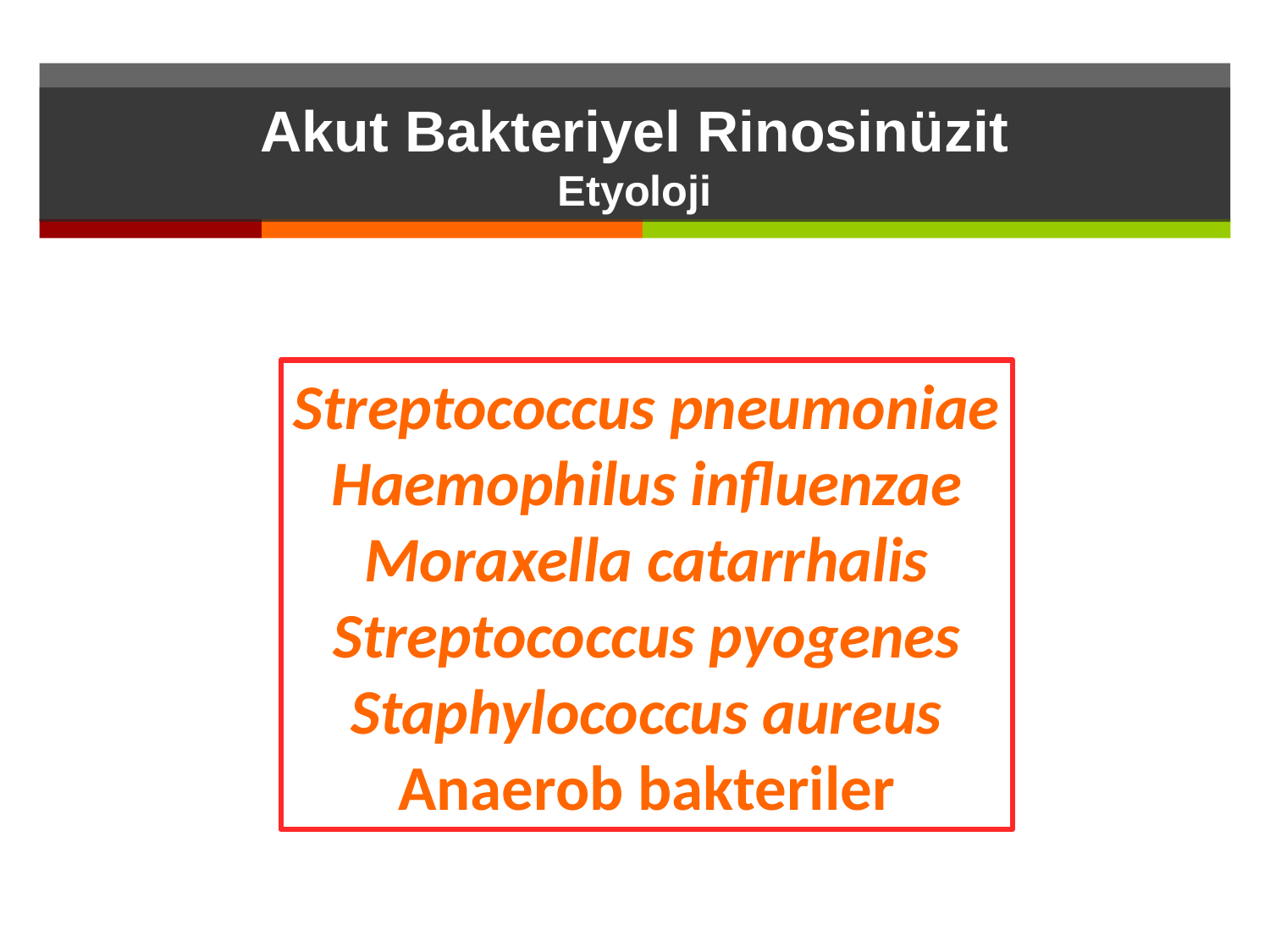

# Akut Bakteriyel Rinosinüzit Etyoloji
Streptococcus pneumoniae
Haemophilus influenzae
Moraxella catarrhalis
Streptococcus pyogenes
Staphylococcus aureus
Anaerob bakteriler